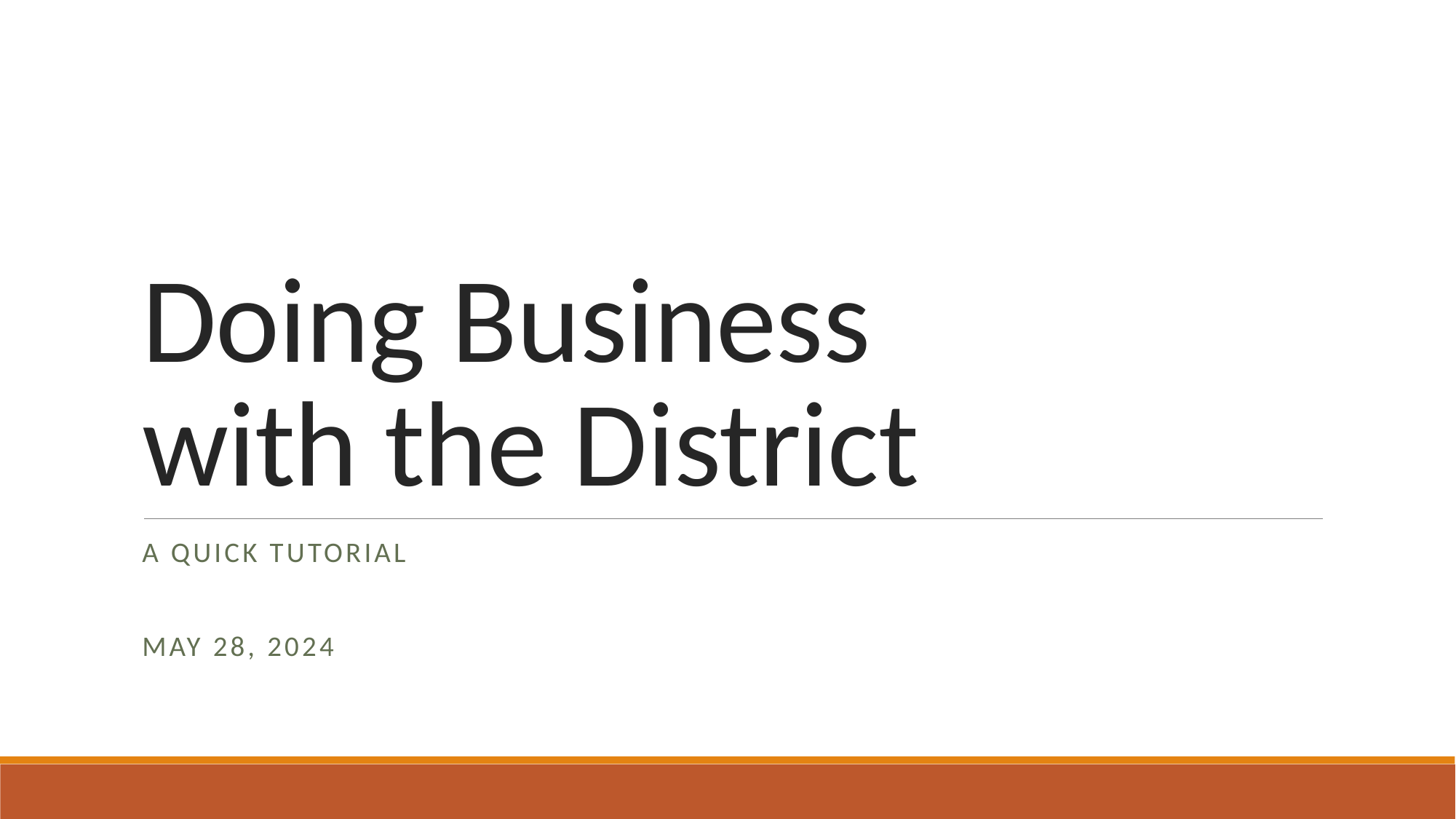

# Doing Business with the District
A quick tutorial

May 28, 2024